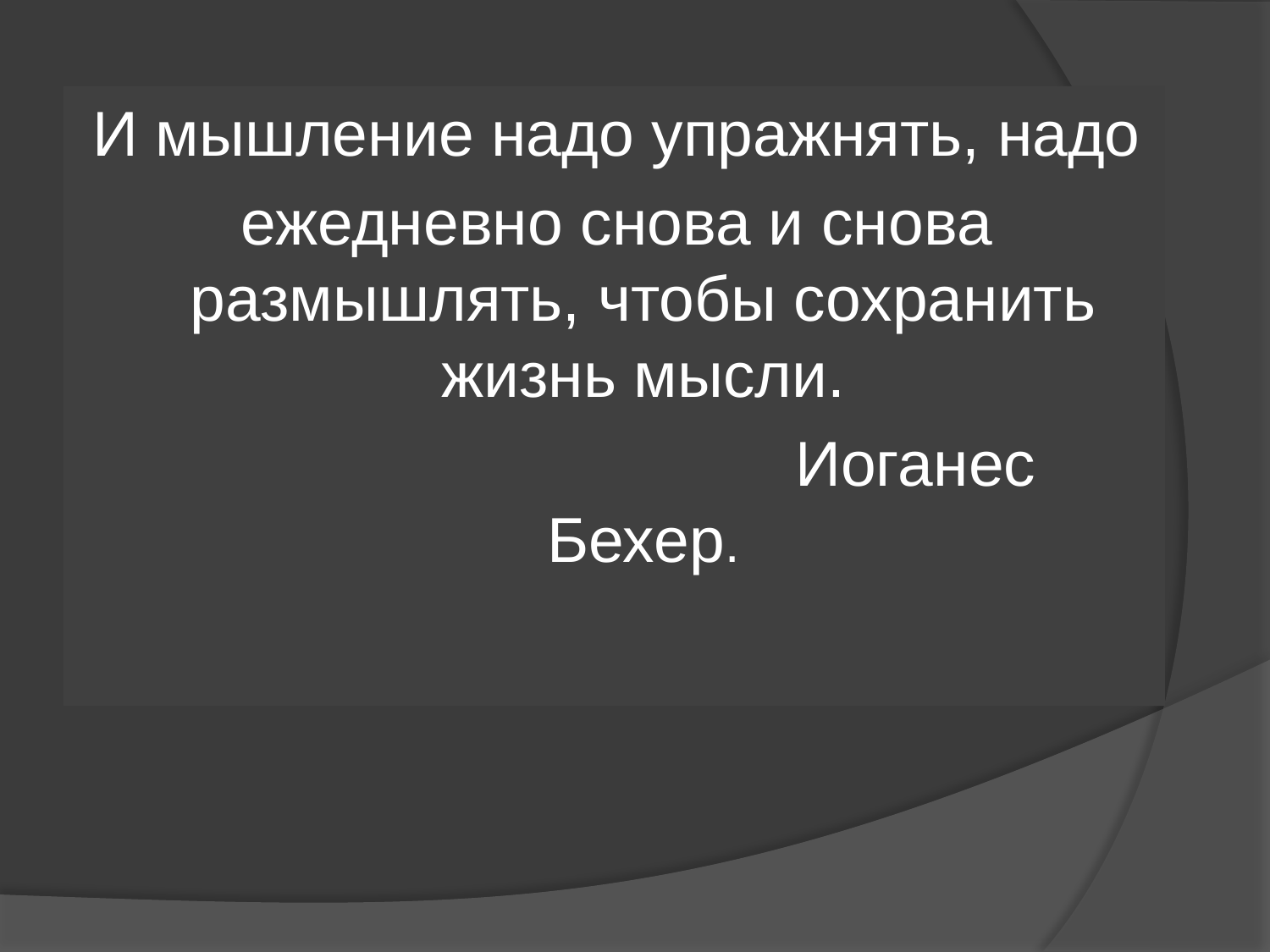

И мышление надо упражнять, надо
ежедневно снова и снова размышлять, чтобы сохранить жизнь мысли.
                                   Иоганес  Бехер.